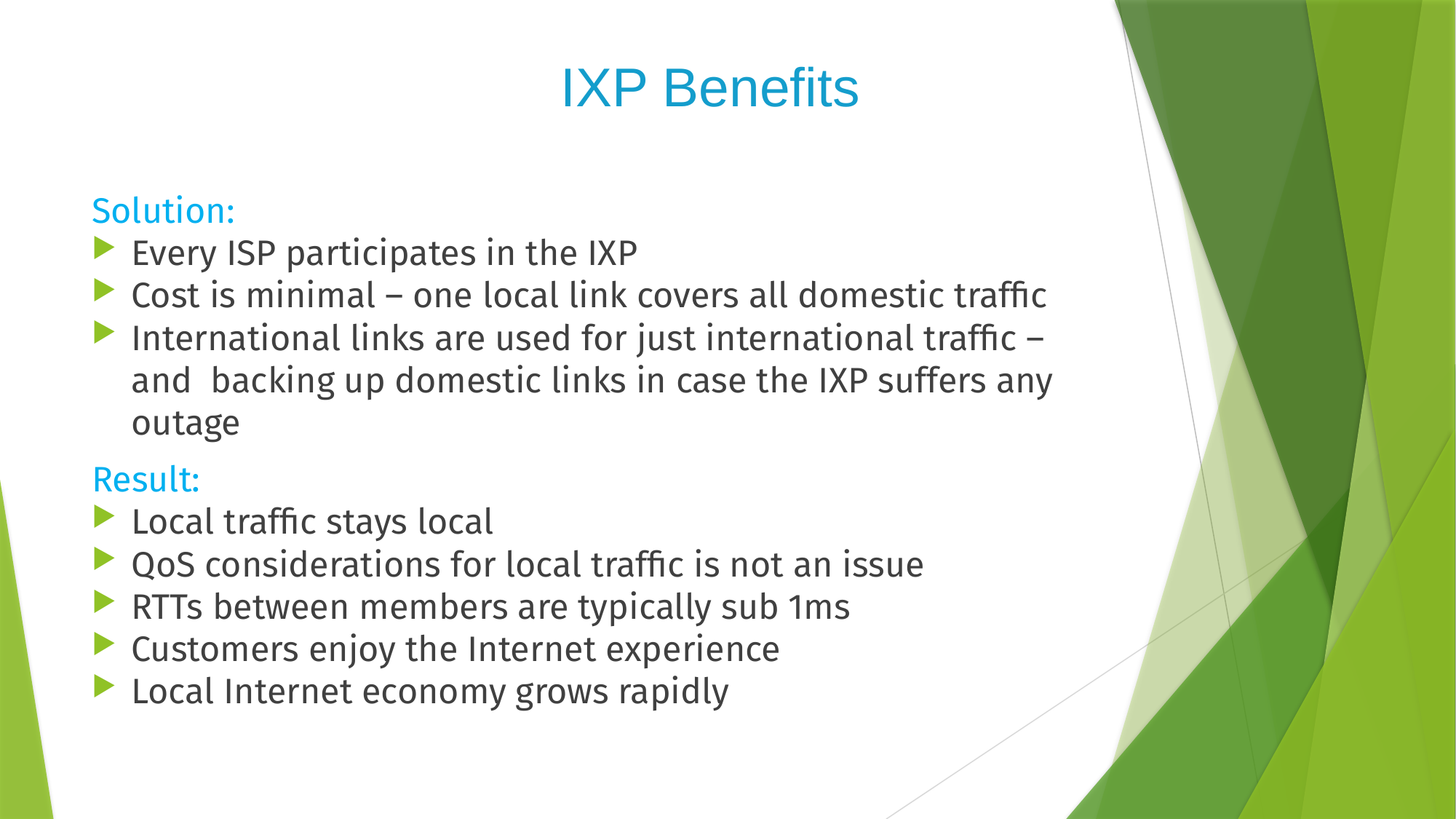

# IXP Benefits
Solution:
Every ISP participates in the IXP
Cost is minimal – one local link covers all domestic traffic
International links are used for just international traffic – and  backing up domestic links in case the IXP suffers any outage
Result:
Local traffic stays local
QoS considerations for local traffic is not an issue
RTTs between members are typically sub 1ms
Customers enjoy the Internet experience
Local Internet economy grows rapidly